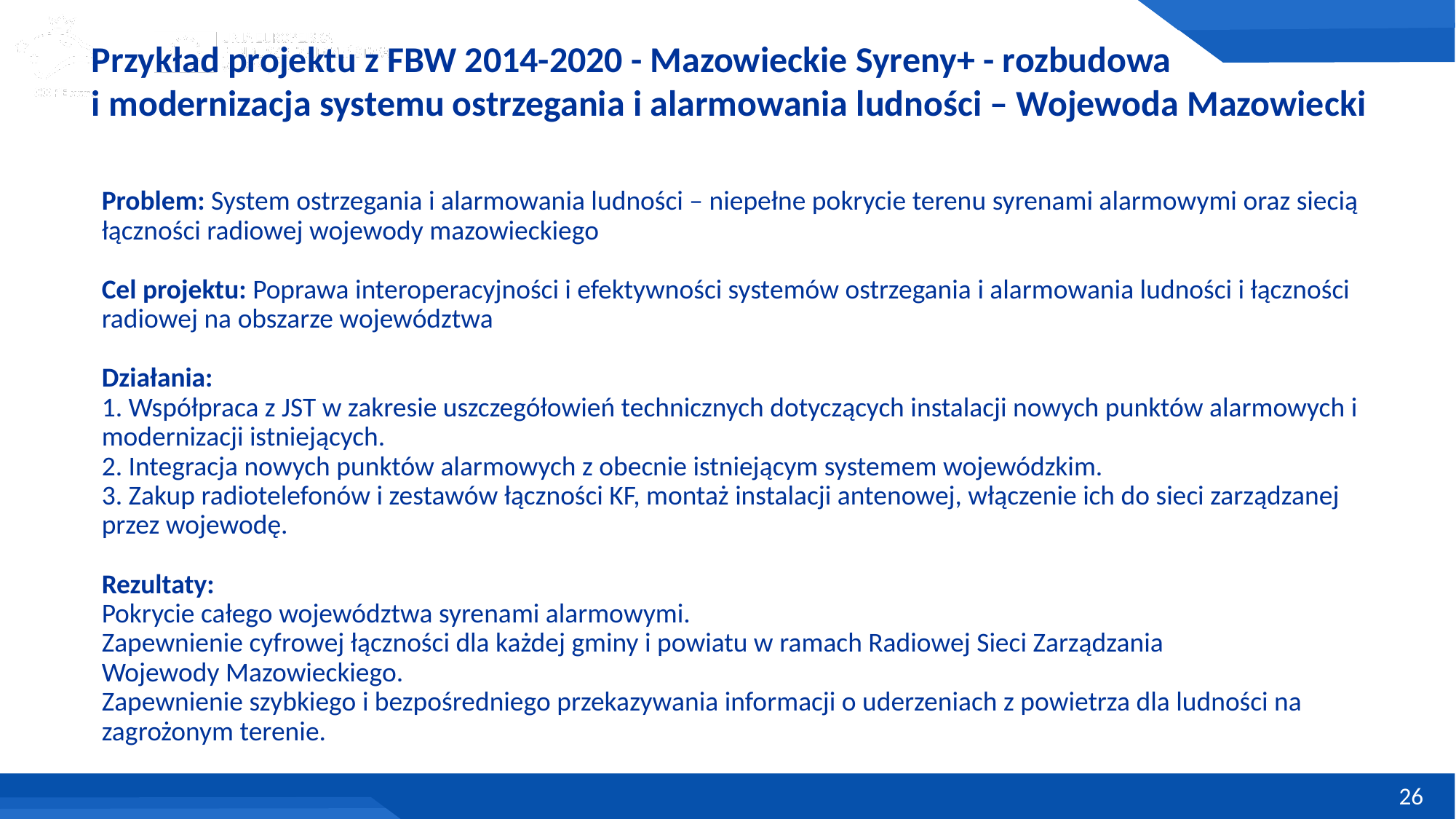

Przykład projektu z FBW 2014-2020 - Mazowieckie Syreny+ - rozbudowa                          i modernizacja systemu ostrzegania i alarmowania ludności – Wojewoda Mazowiecki

# Problem: System ostrzegania i alarmowania ludności – niepełne pokrycie terenu syrenami alarmowymi oraz siecią łączności radiowej wojewody mazowieckiego Cel projektu: Poprawa interoperacyjności i efektywności systemów ostrzegania i alarmowania ludności i łączności radiowej na obszarze województwa Działania: 1. Współpraca z JST w zakresie uszczegółowień technicznych dotyczących instalacji nowych punktów alarmowych i modernizacji istniejących. 2. Integracja nowych punktów alarmowych z obecnie istniejącym systemem wojewódzkim. 3. Zakup radiotelefonów i zestawów łączności KF, montaż instalacji antenowej, włączenie ich do sieci zarządzanej przez wojewodę. Rezultaty: Pokrycie całego województwa syrenami alarmowymi. Zapewnienie cyfrowej łączności dla każdej gminy i powiatu w ramach Radiowej Sieci Zarządzania Wojewody Mazowieckiego. Zapewnienie szybkiego i bezpośredniego przekazywania informacji o uderzeniach z powietrza dla ludności na zagrożonym terenie.
26